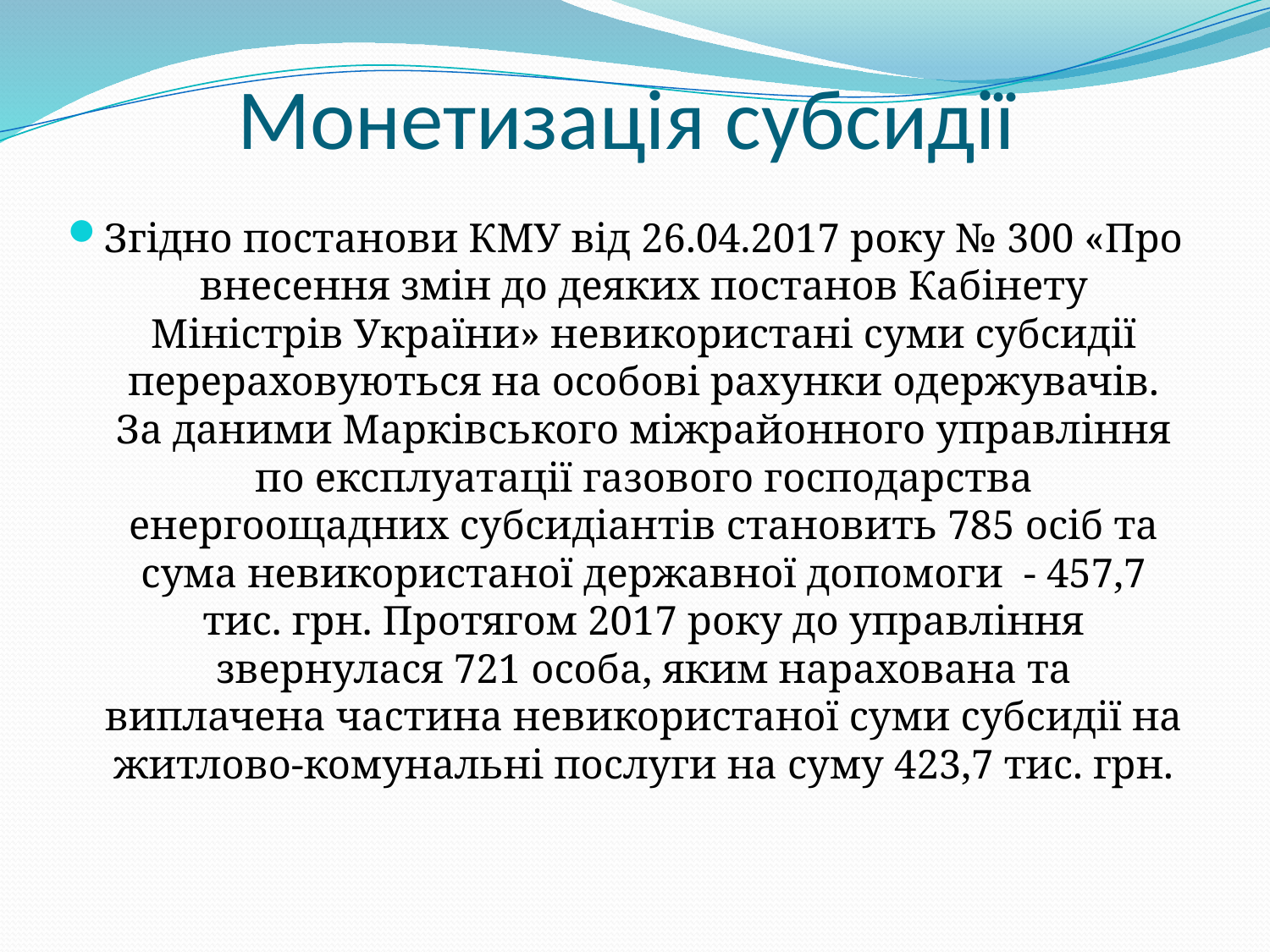

# Монетизація субсидії
Згідно постанови КМУ від 26.04.2017 року № 300 «Про внесення змін до деяких постанов Кабінету Міністрів України» невикористані суми субсидії перераховуються на особові рахунки одержувачів. За даними Марківського міжрайонного управління по експлуатації газового господарства енергоощадних субсидіантів становить 785 осіб та сума невикористаної державної допомоги  - 457,7 тис. грн. Протягом 2017 року до управління звернулася 721 особа, яким нарахована та виплачена частина невикористаної суми субсидії на житлово-комунальні послуги на суму 423,7 тис. грн.